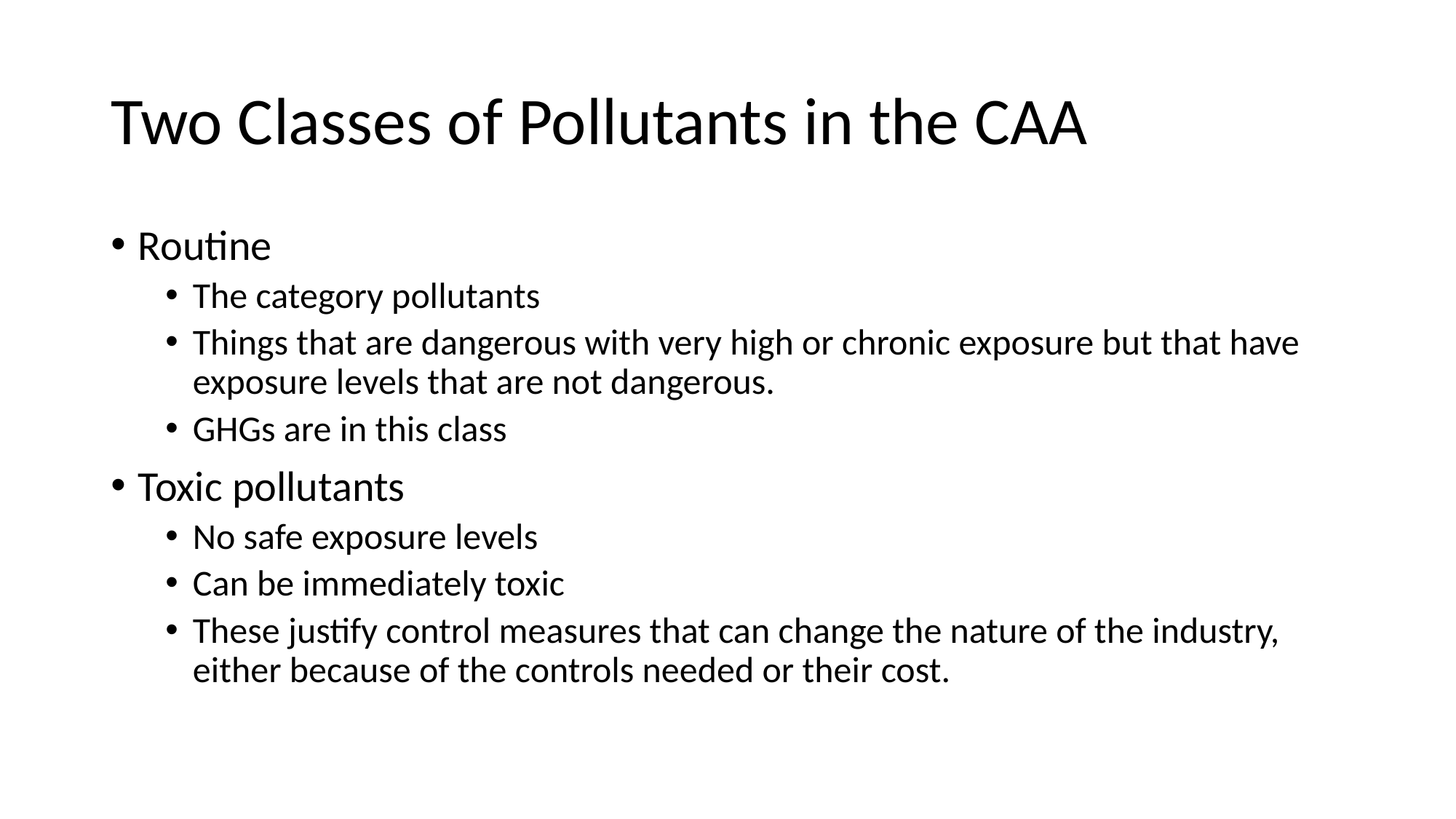

# Two Classes of Pollutants in the CAA
Routine
The category pollutants
Things that are dangerous with very high or chronic exposure but that have exposure levels that are not dangerous.
GHGs are in this class
Toxic pollutants
No safe exposure levels
Can be immediately toxic
These justify control measures that can change the nature of the industry, either because of the controls needed or their cost.